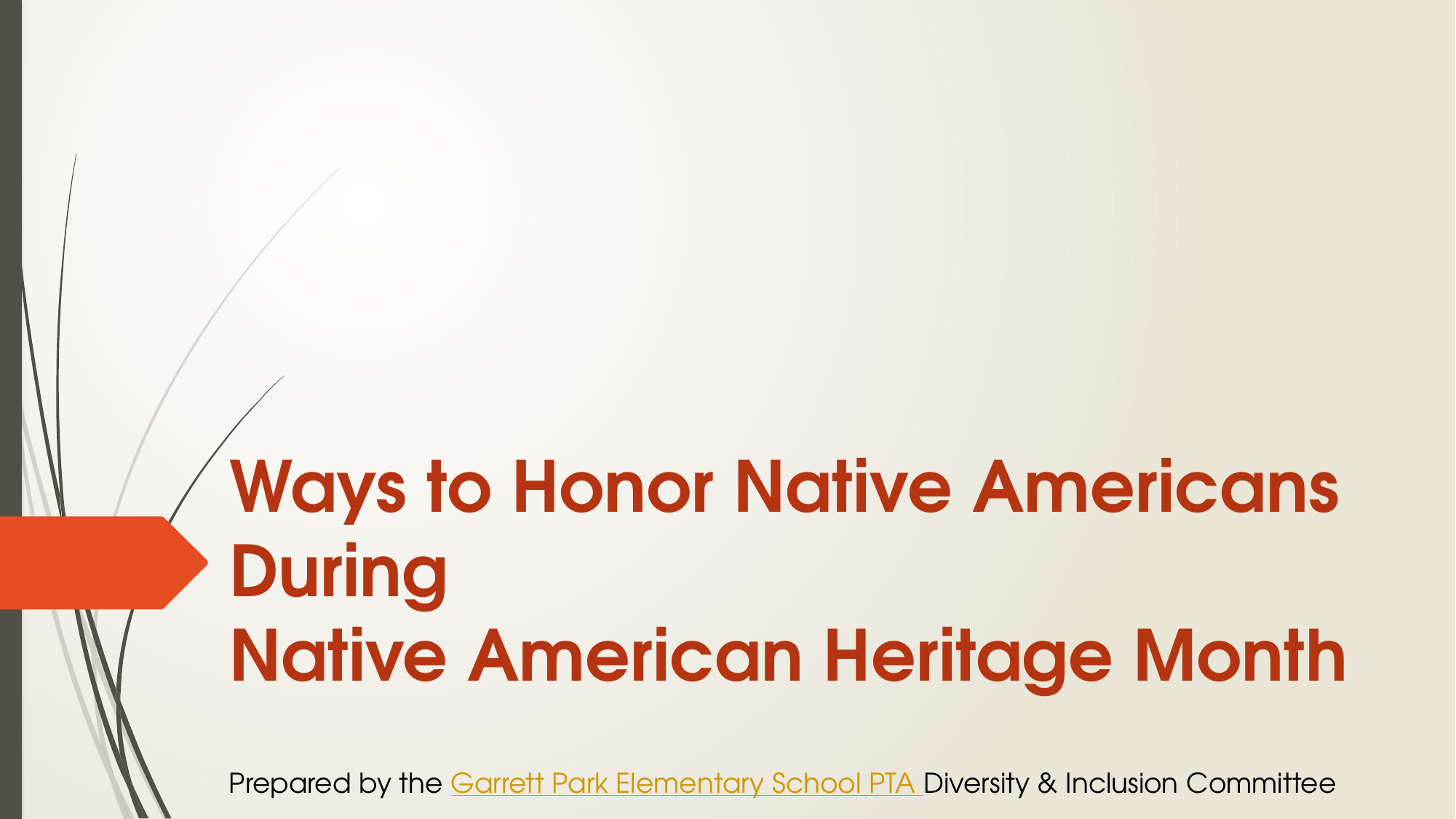

# Ways to Honor Native Americans During Native American Heritage Month
Prepared by the Garrett Park Elementary School PTA Diversity & Inclusion Committee